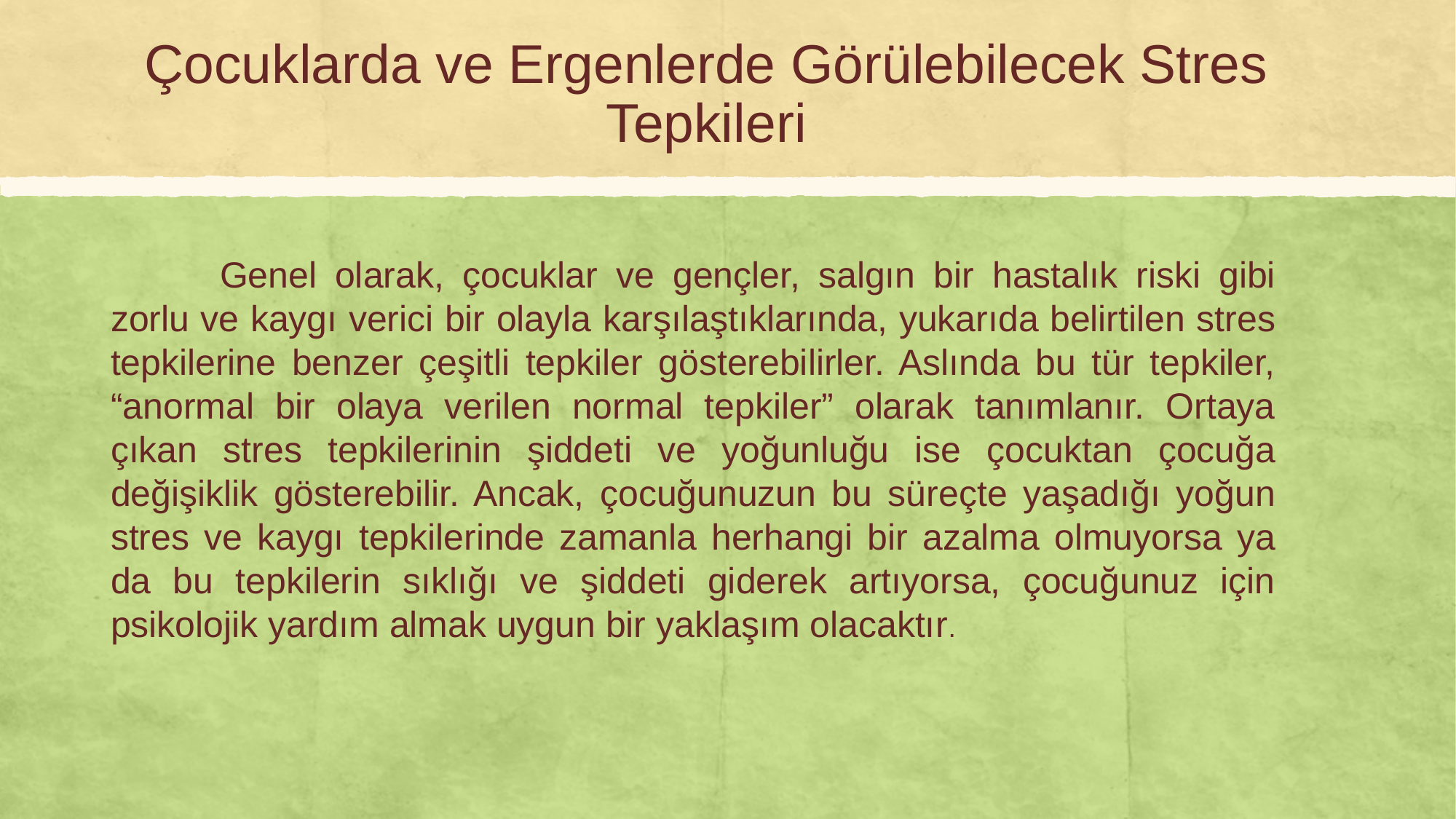

# Çocuklarda ve Ergenlerde Görülebilecek Stres Tepkileri

	Genel olarak, çocuklar ve gençler, salgın bir hastalık riski gibi zorlu ve kaygı verici bir olayla karşılaştıklarında, yukarıda belirtilen stres tepkilerine benzer çeşitli tepkiler gösterebilirler. Aslında bu tür tepkiler, “anormal bir olaya verilen normal tepkiler” olarak tanımlanır. Ortaya çıkan stres tepkilerinin şiddeti ve yoğunluğu ise çocuktan çocuğa değişiklik gösterebilir. Ancak, çocuğunuzun bu süreçte yaşadığı yoğun stres ve kaygı tepkilerinde zamanla herhangi bir azalma olmuyorsa ya da bu tepkilerin sıklığı ve şiddeti giderek artıyorsa, çocuğunuz için psikolojik yardım almak uygun bir yaklaşım olacaktır.